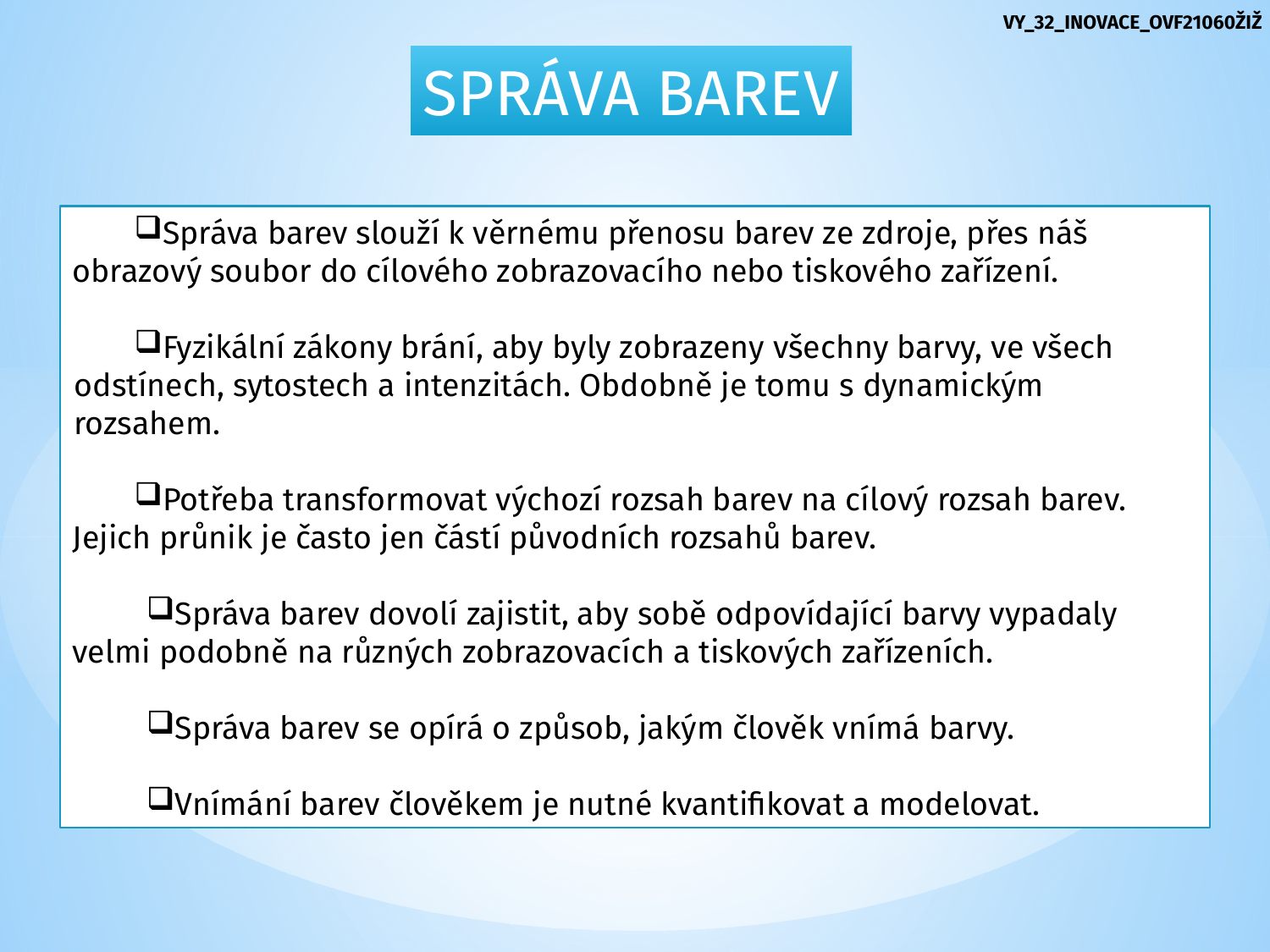

VY_32_INOVACE_OVF21060ŽIŽ
SPRÁVA BAREV
Správa barev slouží k věrnému přenosu barev ze zdroje, přes náš obrazový soubor do cílového zobrazovacího nebo tiskového zařízení.

Fyzikální zákony brání, aby byly zobrazeny všechny barvy, ve všech odstínech, sytostech a intenzitách. Obdobně je tomu s dynamickým rozsahem.

Potřeba transformovat výchozí rozsah barev na cílový rozsah barev. Jejich průnik je často jen částí původních rozsahů barev.

Správa barev dovolí zajistit, aby sobě odpovídající barvy vypadaly velmi podobně na různých zobrazovacích a tiskových zařízeních.

Správa barev se opírá o způsob, jakým člověk vnímá barvy.

Vnímání barev člověkem je nutné kvantifikovat a modelovat.